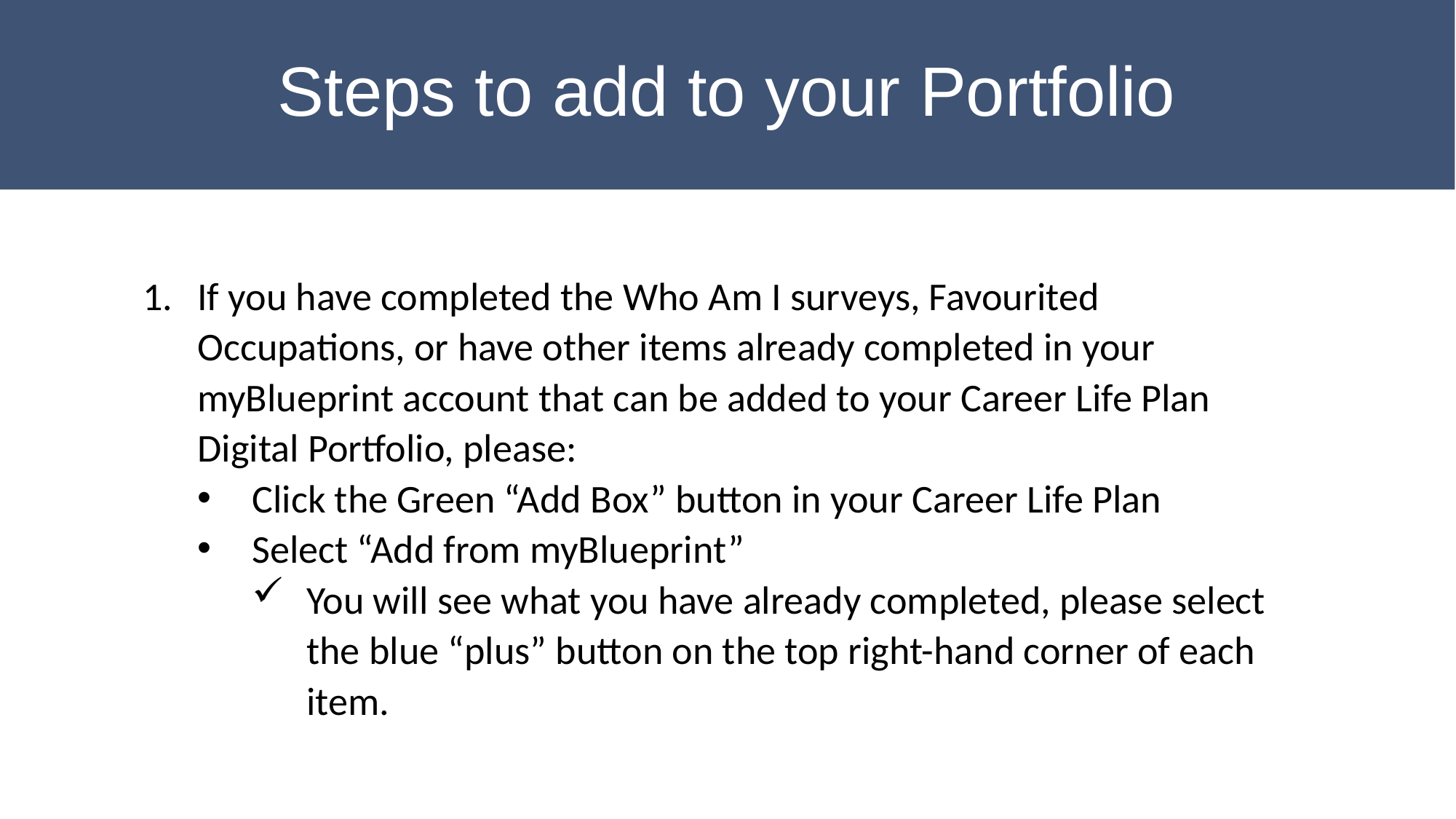

# Steps to add to your Portfolio
If you have completed the Who Am I surveys, Favourited Occupations, or have other items already completed in your myBlueprint account that can be added to your Career Life Plan Digital Portfolio, please:
Click the Green “Add Box” button in your Career Life Plan
Select “Add from myBlueprint”
You will see what you have already completed, please select the blue “plus” button on the top right-hand corner of each item.